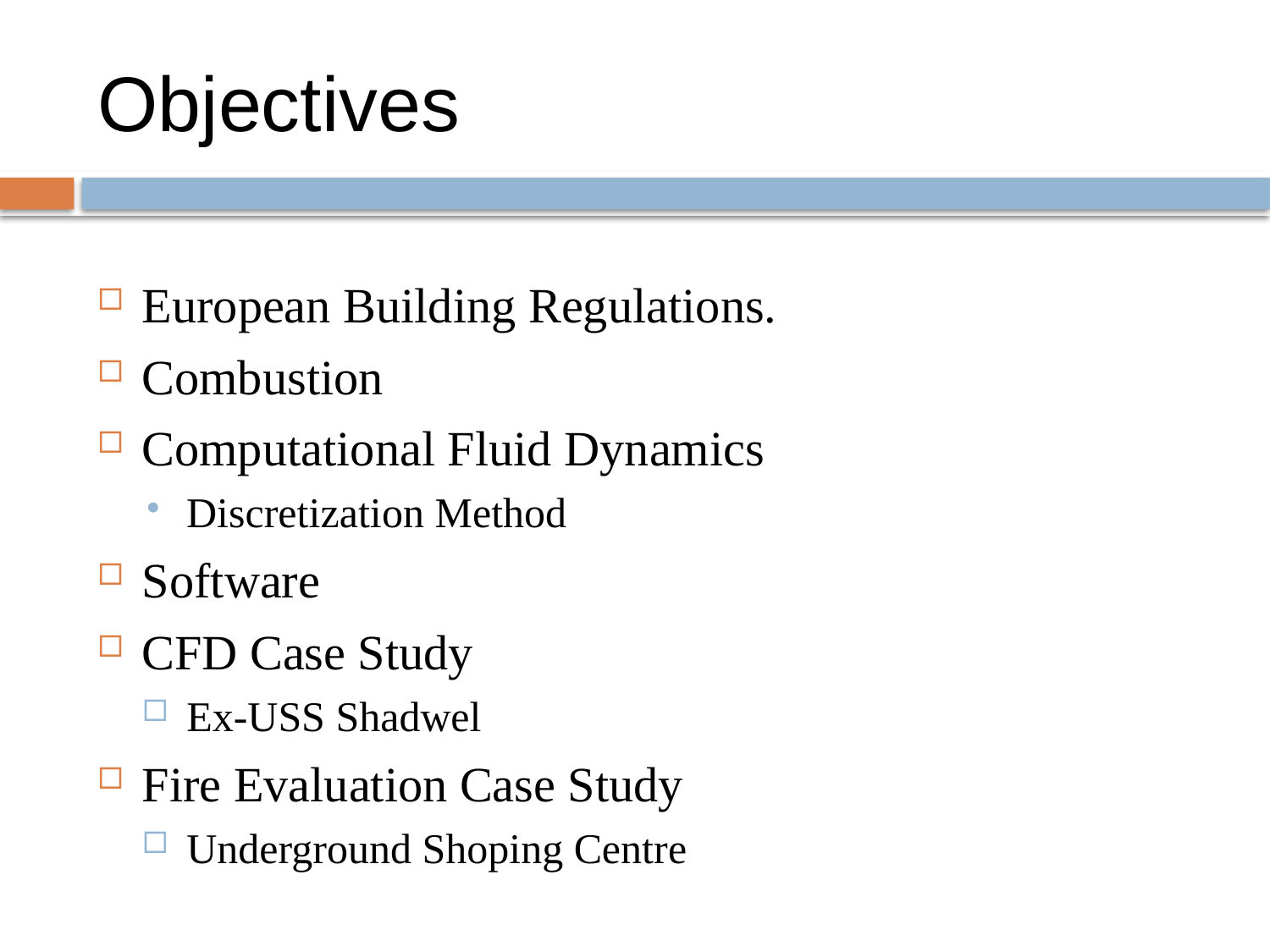

# Objectives

European Building Regulations.
Combustion
Computational Fluid Dynamics
Discretization Method
Software
CFD Case Study
Ex-USS Shadwel
Fire Evaluation Case Study
Underground Shoping Centre